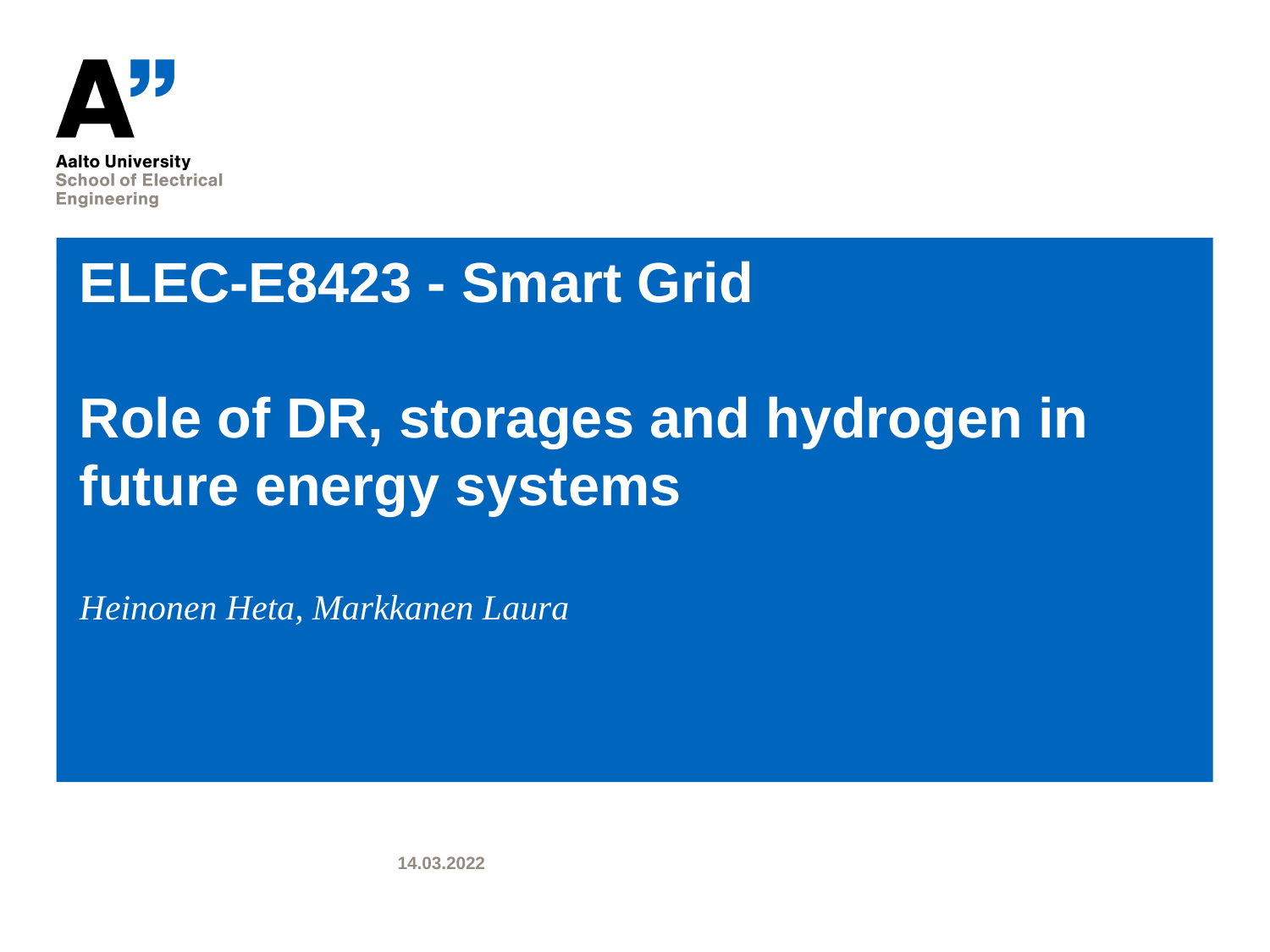

# ELEC-E8423 - Smart Grid Role of DR, storages and hydrogen in future energy systems
Heinonen Heta, Markkanen Laura

14.03.2022